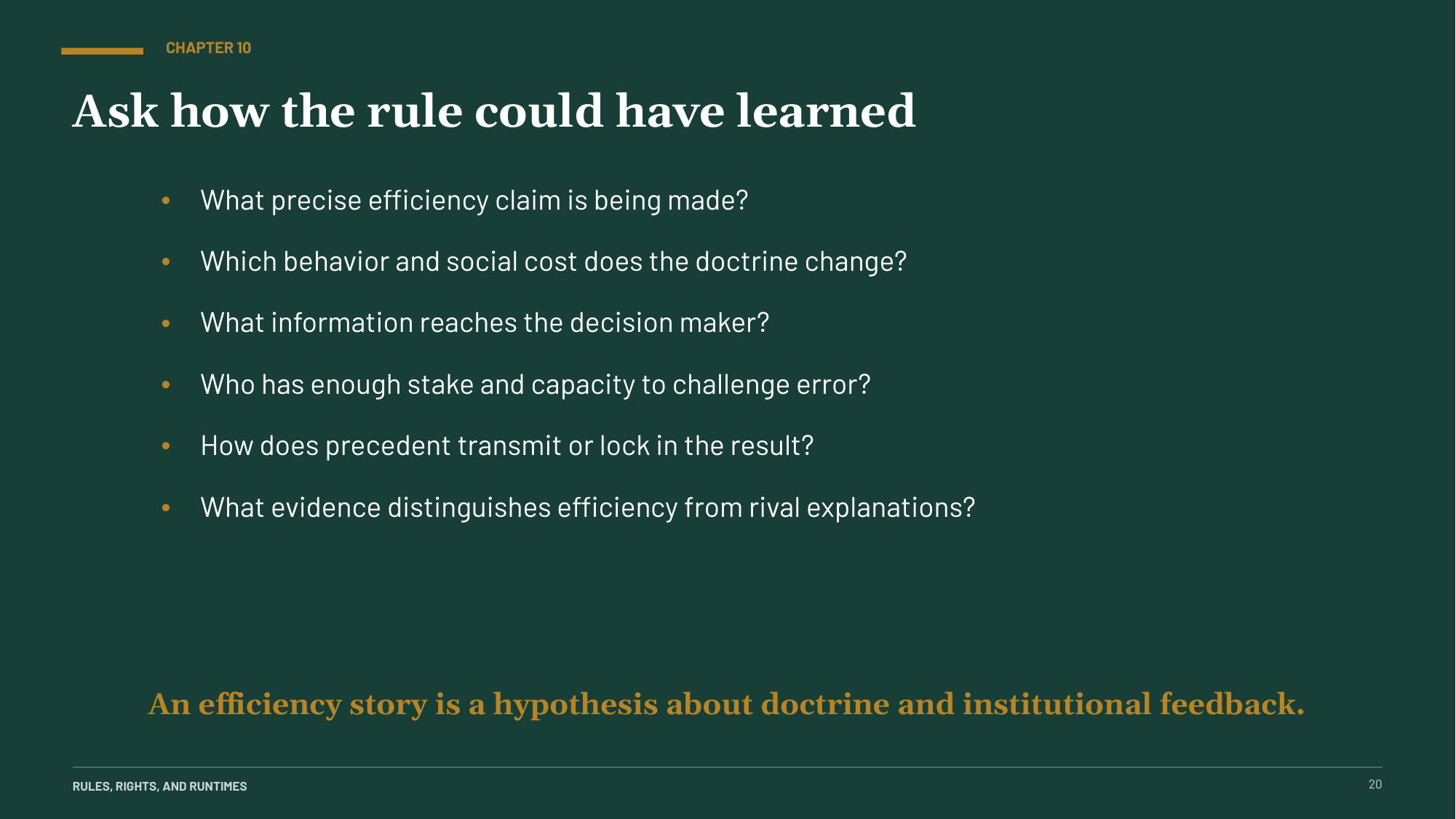

CHAPTER 10

Ask how the rule could have learned
•
What precise efficiency claim is being made?
•
Which behavior and social cost does the doctrine change?
•
What information reaches the decision maker?
•
Who has enough stake and capacity to challenge error?
•
How does precedent transmit or lock in the result?
•
What evidence distinguishes efficiency from rival explanations?
An efficiency story is a hypothesis about doctrine and institutional feedback.

20
RULES, RIGHTS, AND RUNTIMES